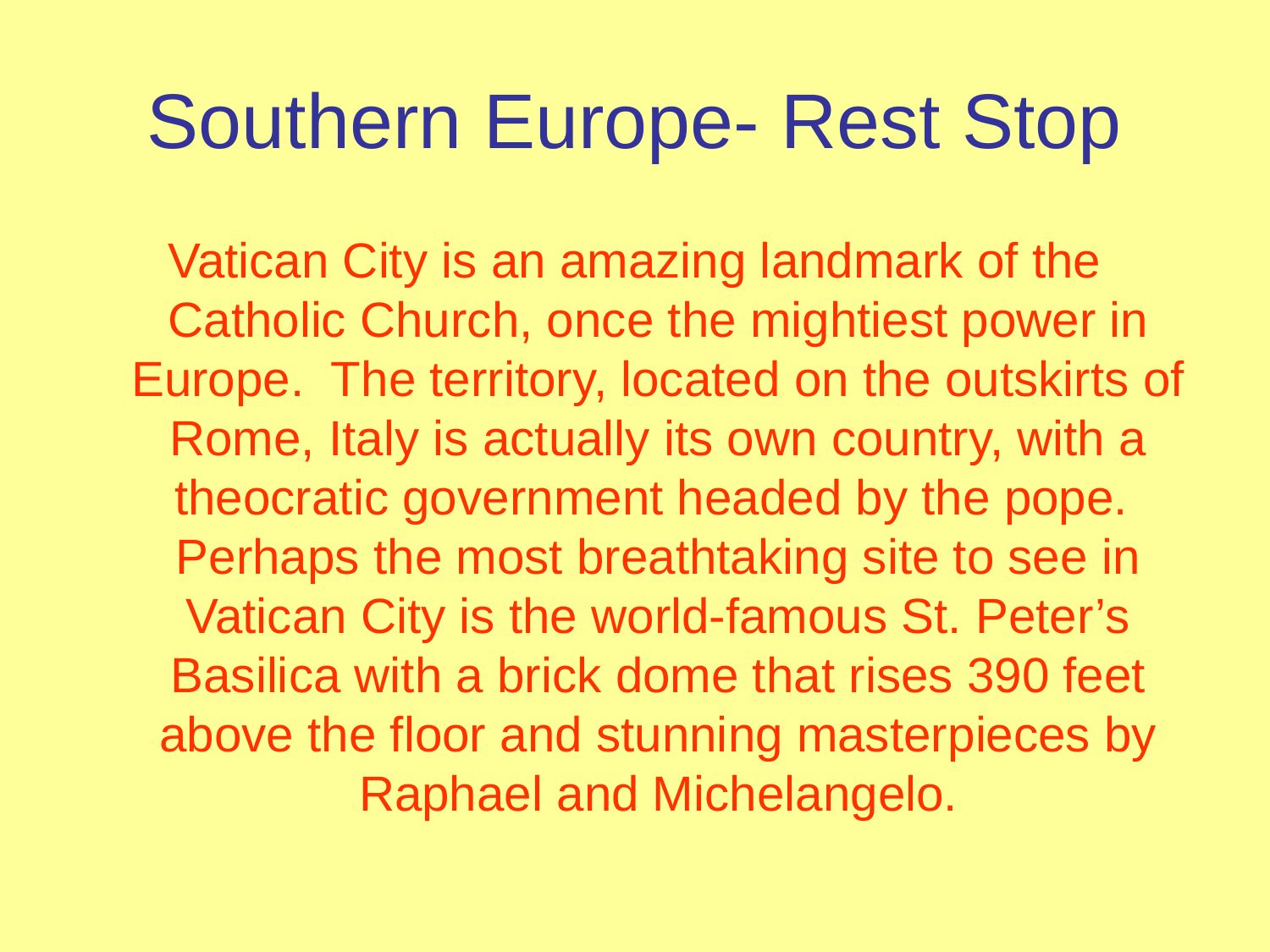

# Southern Europe- Rest Stop
Vatican City is an amazing landmark of the Catholic Church, once the mightiest power in Europe.  The territory, located on the outskirts of Rome, Italy is actually its own country, with a theocratic government headed by the pope.  Perhaps the most breathtaking site to see in Vatican City is the world-famous St. Peter’s Basilica with a brick dome that rises 390 feet above the floor and stunning masterpieces by Raphael and Michelangelo.